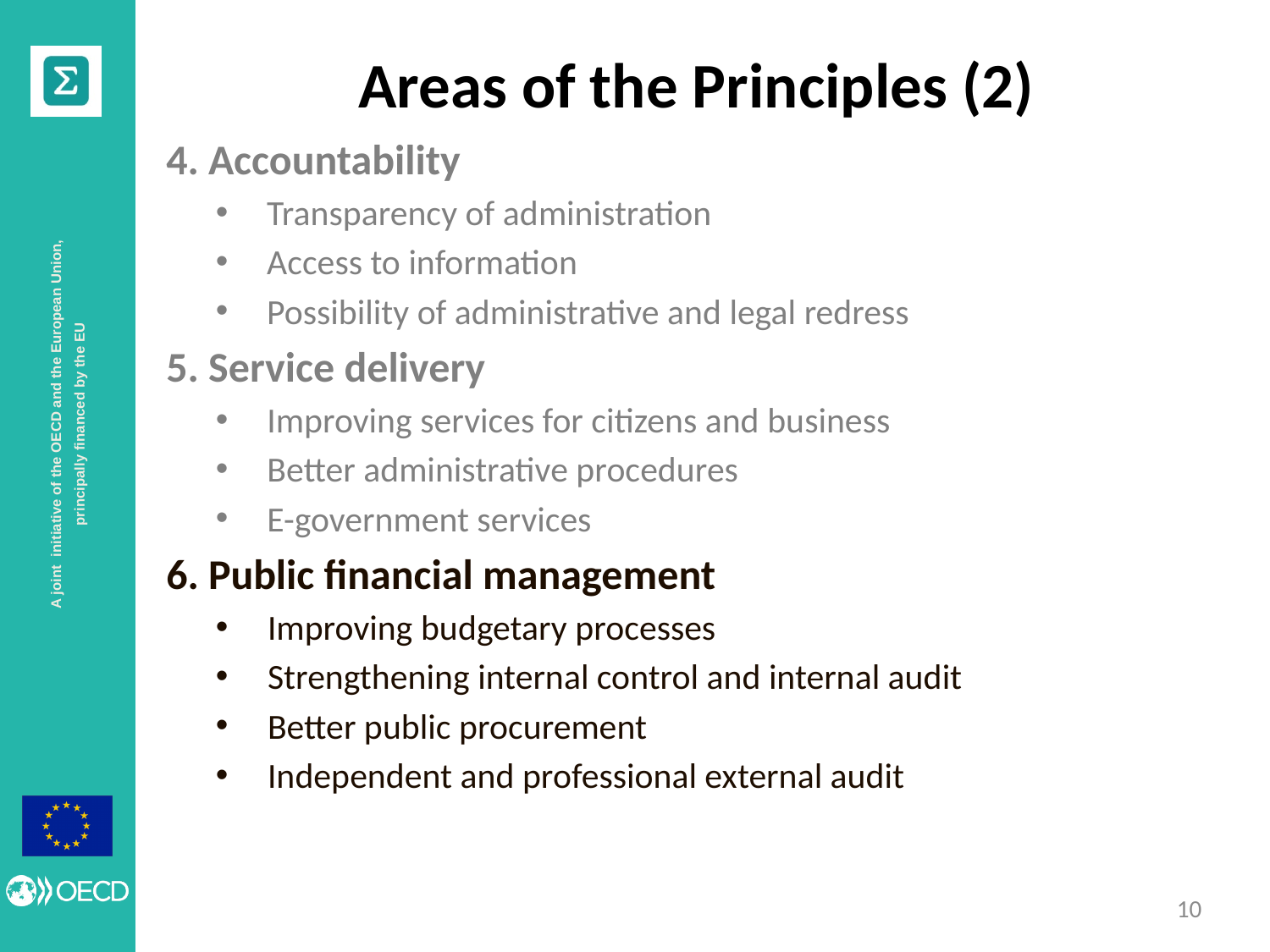

# Areas of the Principles (2)
 Accountability
Transparency of administration
Access to information
Possibility of administrative and legal redress
5. Service delivery
Improving services for citizens and business
Better administrative procedures
E-government services
6. Public financial management
Improving budgetary processes
Strengthening internal control and internal audit
Better public procurement
Independent and professional external audit

10